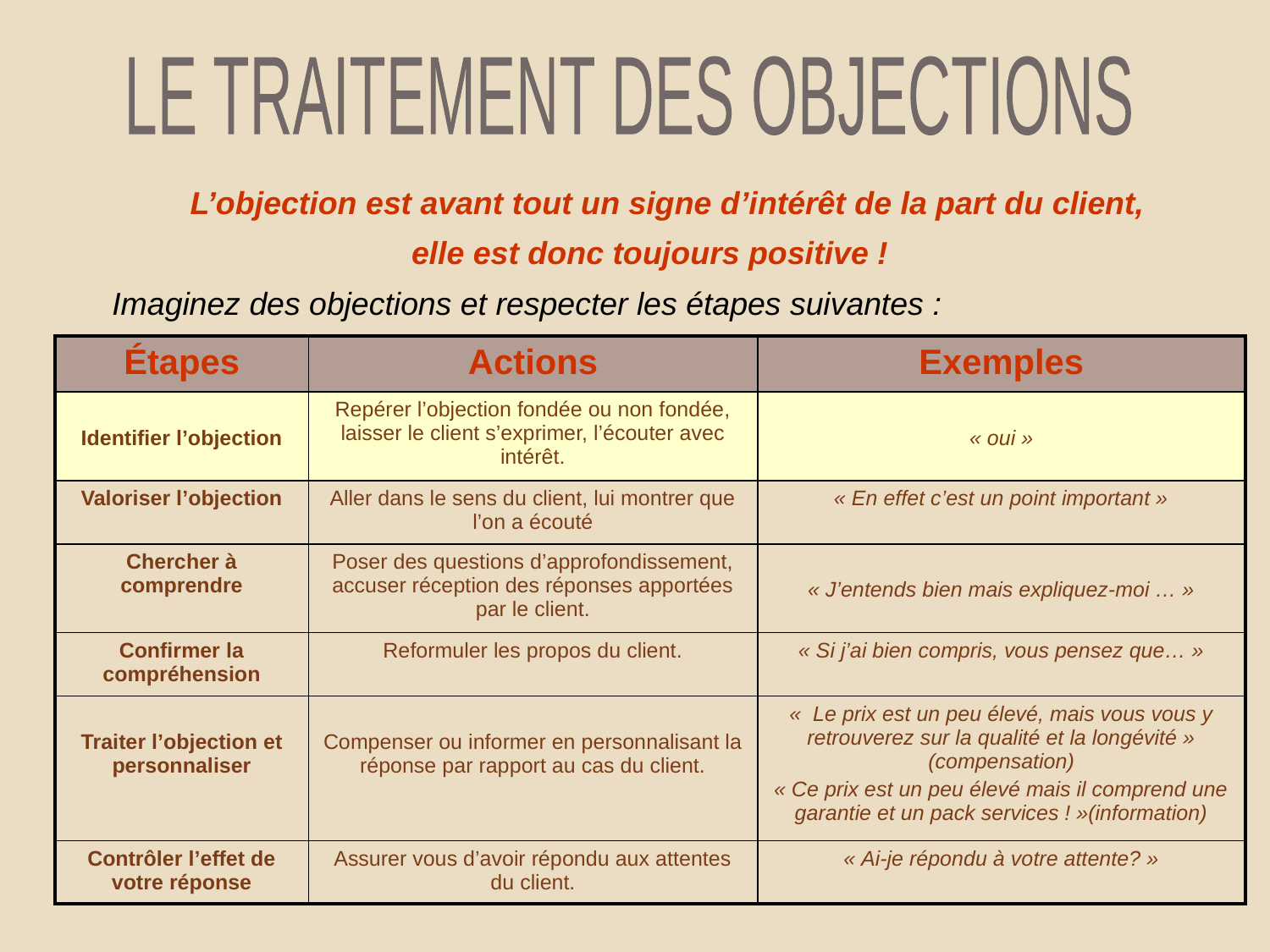

LE TRAITEMENT DES OBJECTIONS
	L’objection est avant tout un signe d’intérêt de la part du client,
elle est donc toujours positive !
	Imaginez des objections et respecter les étapes suivantes :

| Étapes | Actions | Exemples |
| --- | --- | --- |
| Identifier l’objection | Repérer l’objection fondée ou non fondée, laisser le client s’exprimer, l’écouter avec intérêt. | « oui » |
| Valoriser l’objection | Aller dans le sens du client, lui montrer que l’on a écouté | « En effet c’est un point important » |
| Chercher à comprendre | Poser des questions d’approfondissement, accuser réception des réponses apportées par le client. | « J’entends bien mais expliquez-moi … » |
| Confirmer la compréhension | Reformuler les propos du client. | « Si j’ai bien compris, vous pensez que… » |
| Traiter l’objection et personnaliser | Compenser ou informer en personnalisant la réponse par rapport au cas du client. | «  Le prix est un peu élevé, mais vous vous y retrouverez sur la qualité et la longévité » (compensation) « Ce prix est un peu élevé mais il comprend une garantie et un pack services ! »(information) |
| Contrôler l’effet de votre réponse | Assurer vous d’avoir répondu aux attentes du client. | « Ai-je répondu à votre attente? » |